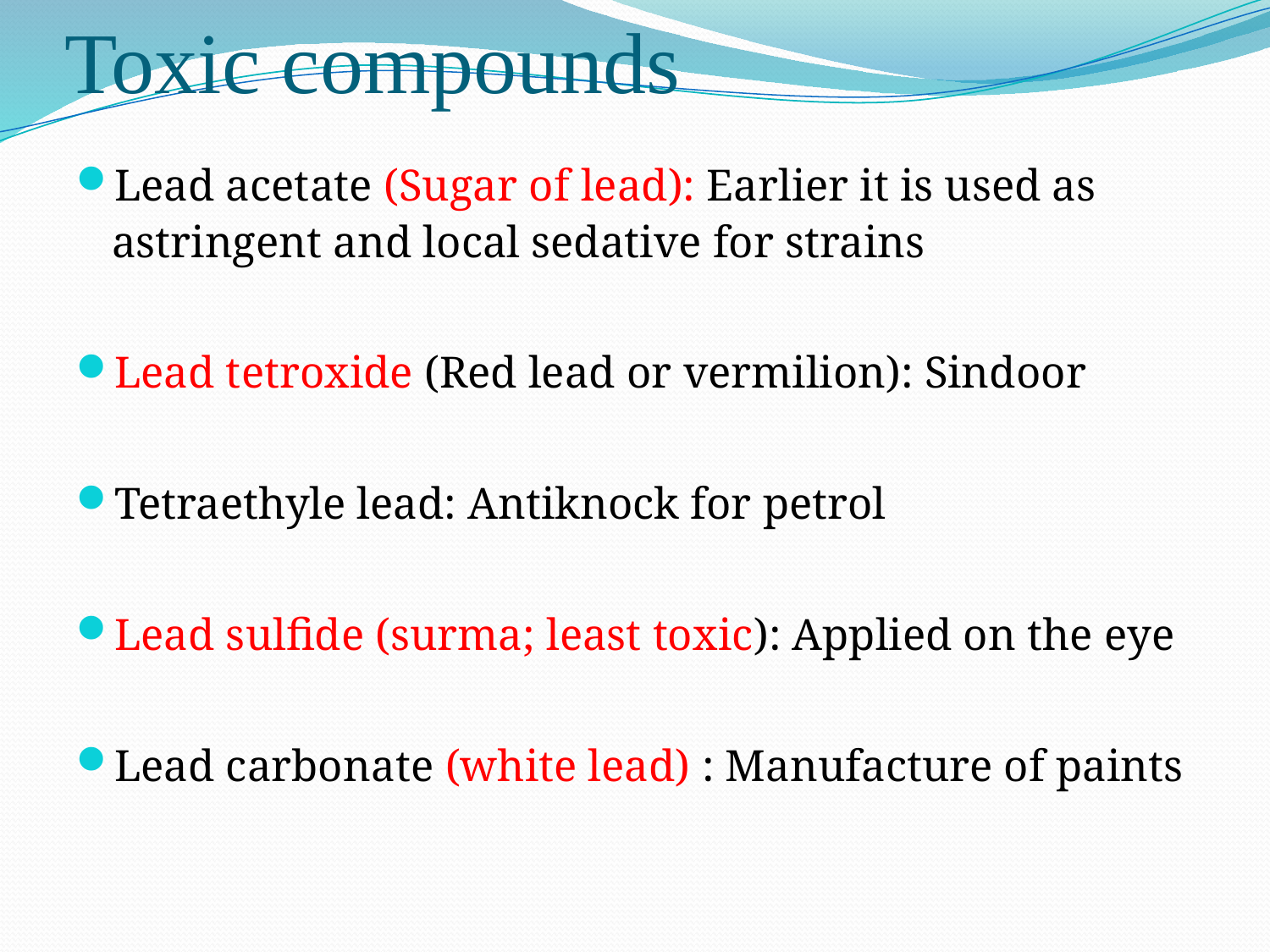

# Toxic compounds
Lead acetate (Sugar of lead): Earlier it is used as astringent and local sedative for strains

Lead tetroxide (Red lead or vermilion): Sindoor

Tetraethyle lead: Antiknock for petrol

Lead sulfide (surma; least toxic): Applied on the eye

Lead carbonate (white lead) : Manufacture of paints